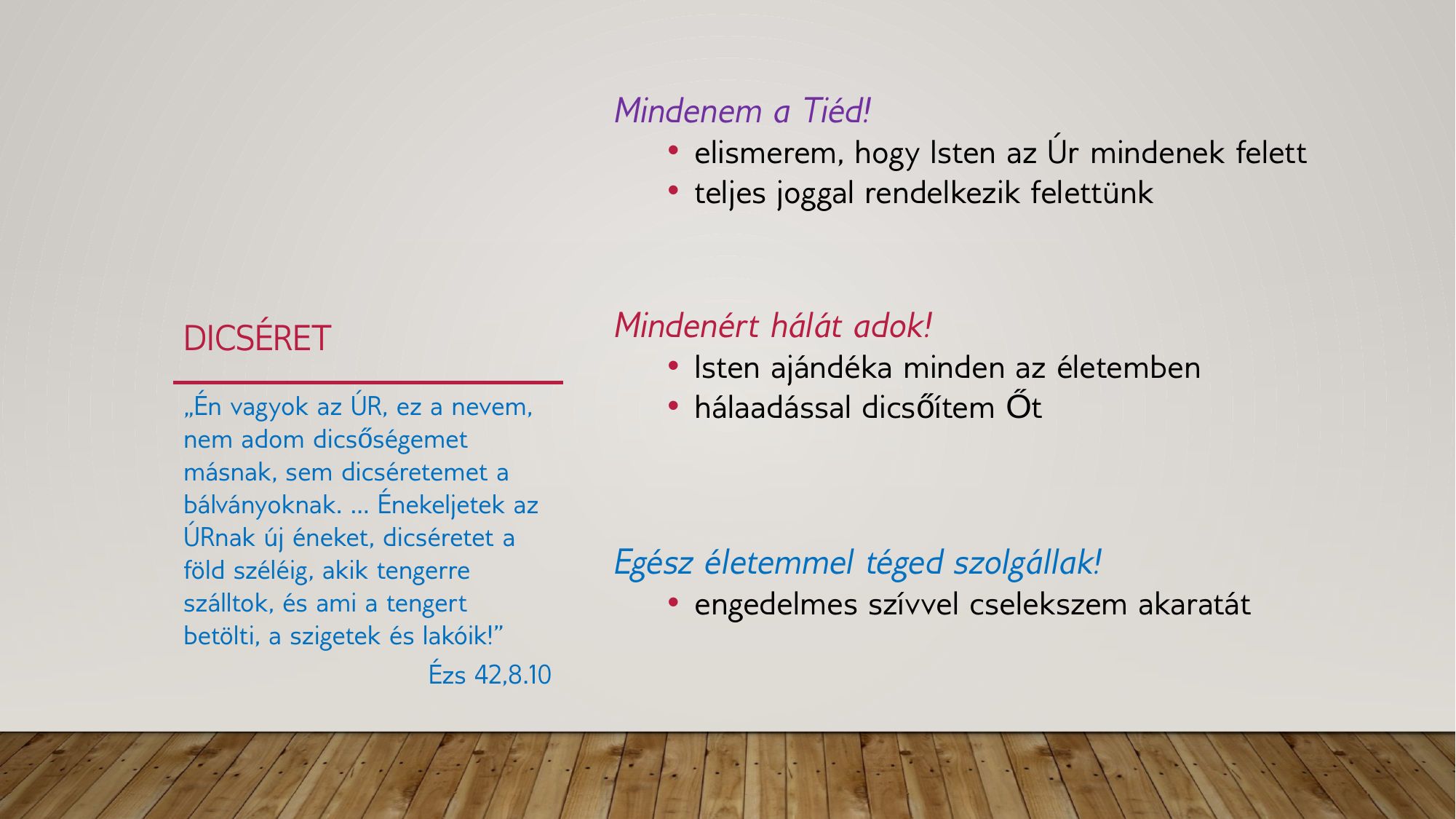

Mindenem a Tiéd!
elismerem, hogy Isten az Úr mindenek felett
teljes joggal rendelkezik felettünk

Mindenért hálát adok!
Isten ajándéka minden az életemben
hálaadással dicsőítem Őt

Egész életemmel téged szolgállak!
engedelmes szívvel cselekszem akaratát

# dicséret
„Én vagyok az ÚR, ez a nevem, nem adom dicsőségemet másnak, sem dicséretemet a bálványoknak. … Énekeljetek az ÚRnak új éneket, dicséretet a föld széléig, akik tengerre szálltok, és ami a tengert betölti, a szigetek és lakóik!”
Ézs 42,8.10